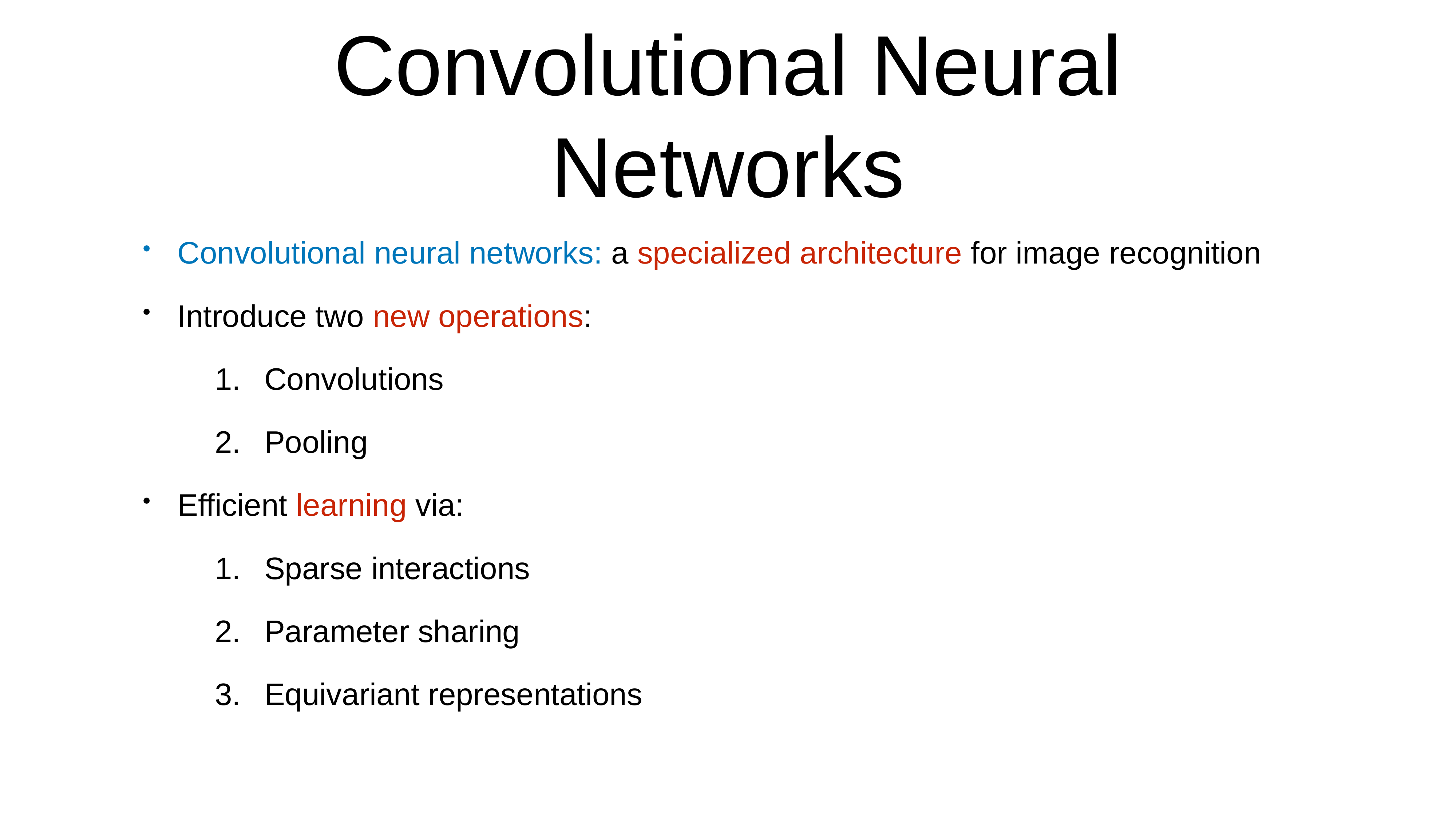

# Convolutional Neural Networks
Convolutional neural networks: a specialized architecture for image recognition
Introduce two new operations:
Convolutions
Pooling
Efficient learning via:
Sparse interactions
Parameter sharing
Equivariant representations